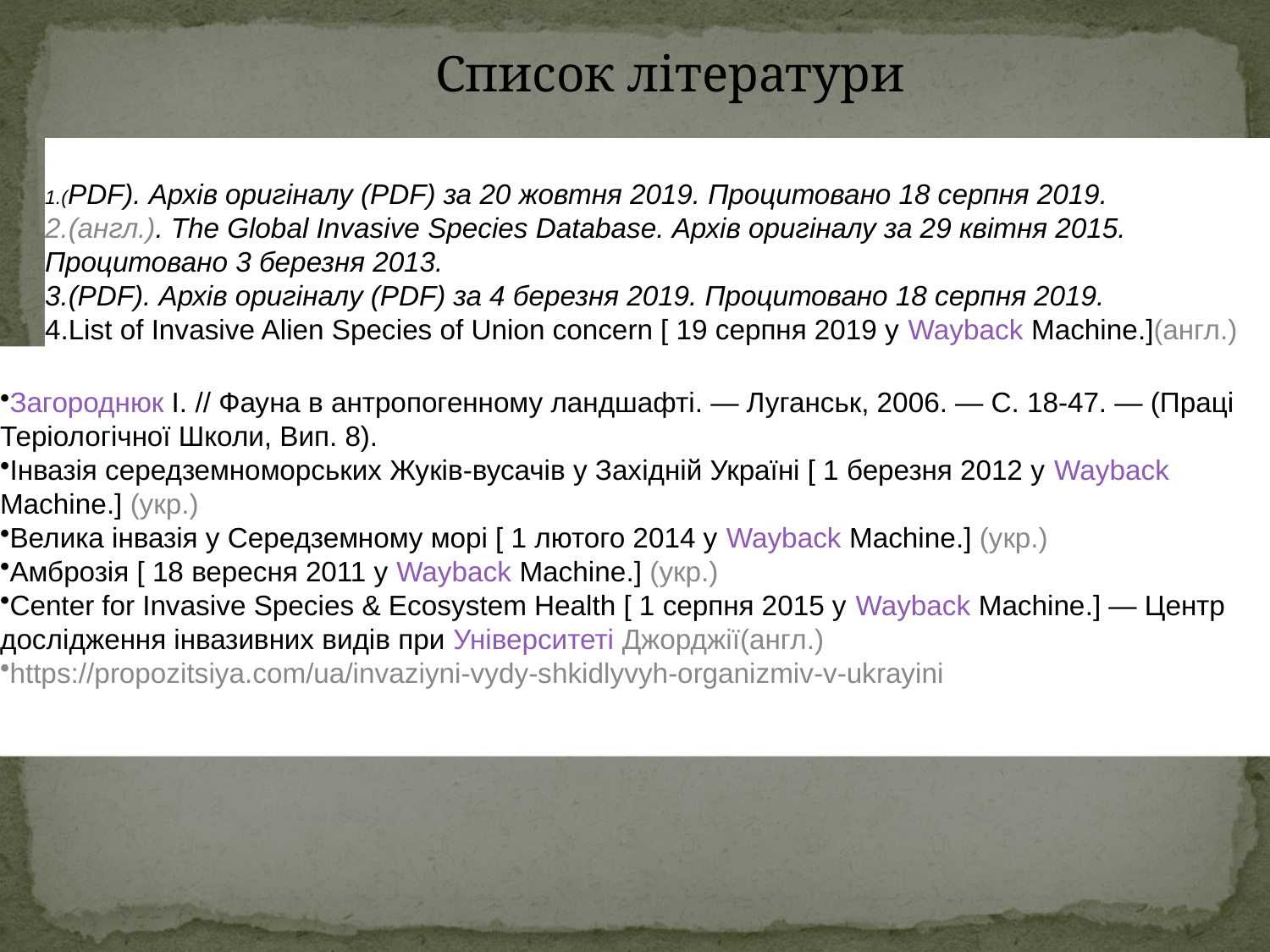

Список літератури

(PDF). Архів оригіналу (PDF) за 20 жовтня 2019. Процитовано 18 серпня 2019.
(англ.). The Global Invasive Species Database. Архів оригіналу за 29 квітня 2015. Процитовано 3 березня 2013.
(PDF). Архів оригіналу (PDF) за 4 березня 2019. Процитовано 18 серпня 2019.
List of Invasive Alien Species of Union concern [ 19 серпня 2019 у Wayback Machine.](англ.)
Blaise Petitpierre, Christoph Kueffer, Olivier Broennimann, Christophe Randin, Curtis Daehler, Antoine Guisan. Climatic niche shifts are rare among terrestrial plant invaders // Science. 2012. V. 335. Pp. 1344–1348.

Загороднюк І. // Фауна в антропогенному ландшафті. — Луганськ, 2006. — С. 18-47. — (Праці Теріологічної Школи, Вип. 8).
Інвазія середземноморських Жуків-вусачів у Західній Україні [ 1 березня 2012 у Wayback Machine.] (укр.)
Велика інвазія у Середземному морі [ 1 лютого 2014 у Wayback Machine.] (укр.)
Амброзія [ 18 вересня 2011 у Wayback Machine.] (укр.)
Center for Invasive Species & Ecosystem Health [ 1 серпня 2015 у Wayback Machine.] — Центр дослідження інвазивних видів при Університеті Джорджії(англ.)
https://propozitsiya.com/ua/invaziyni-vydy-shkidlyvyh-organizmiv-v-ukrayini